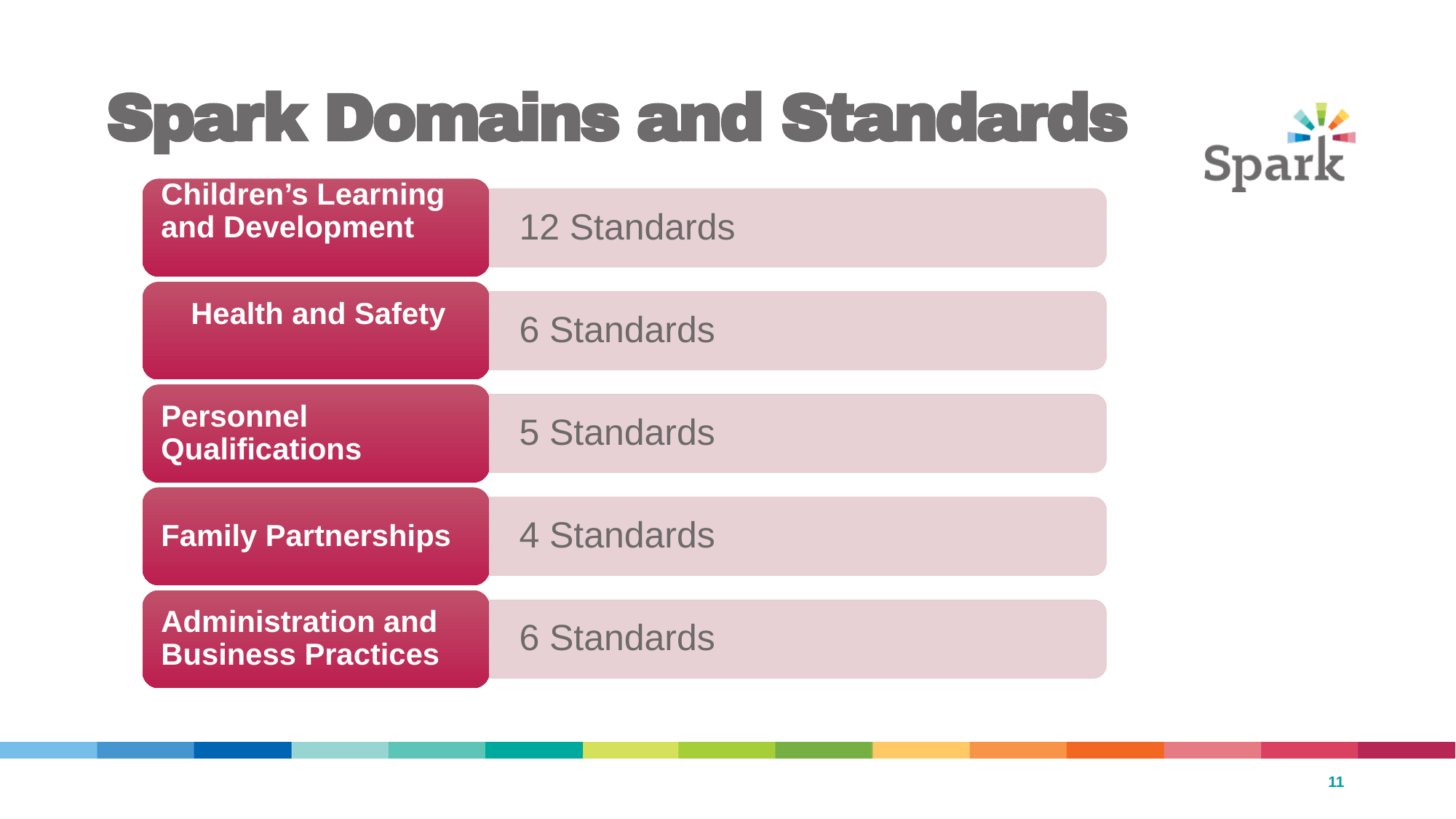

11
# Spark Domains and Standards
12 Standards
Children’s Learning and Development
6 Standards
Health and Safety
5 Standards
Personnel Qualifications
4 Standards
Family Partnerships
6 Standards
Administration and Business Practices